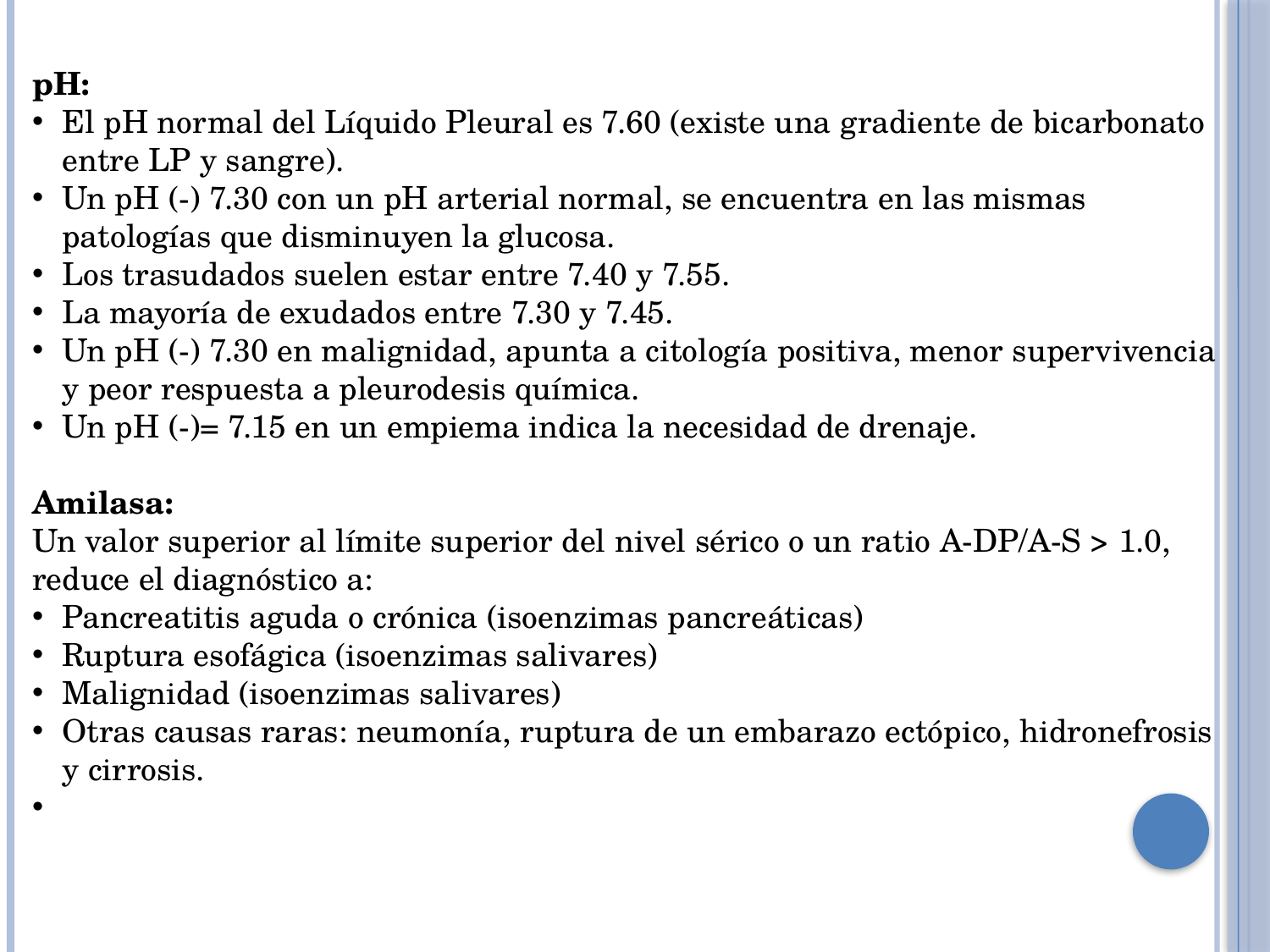

pH:
El pH normal del Líquido Pleural es 7.60 (existe una gradiente de bicarbonato entre LP y sangre).
Un pH (-) 7.30 con un pH arterial normal, se encuentra en las mismas patologías que disminuyen la glucosa.
Los trasudados suelen estar entre 7.40 y 7.55.
La mayoría de exudados entre 7.30 y 7.45.
Un pH (-) 7.30 en malignidad, apunta a citología positiva, menor supervivencia y peor respuesta a pleurodesis química.
Un pH (-)= 7.15 en un empiema indica la necesidad de drenaje.

Amilasa:
Un valor superior al límite superior del nivel sérico o un ratio A-DP/A-S > 1.0, reduce el diagnóstico a:
Pancreatitis aguda o crónica (isoenzimas pancreáticas)
Ruptura esofágica (isoenzimas salivares)
Malignidad (isoenzimas salivares)
Otras causas raras: neumonía, ruptura de un embarazo ectópico, hidronefrosis y cirrosis.